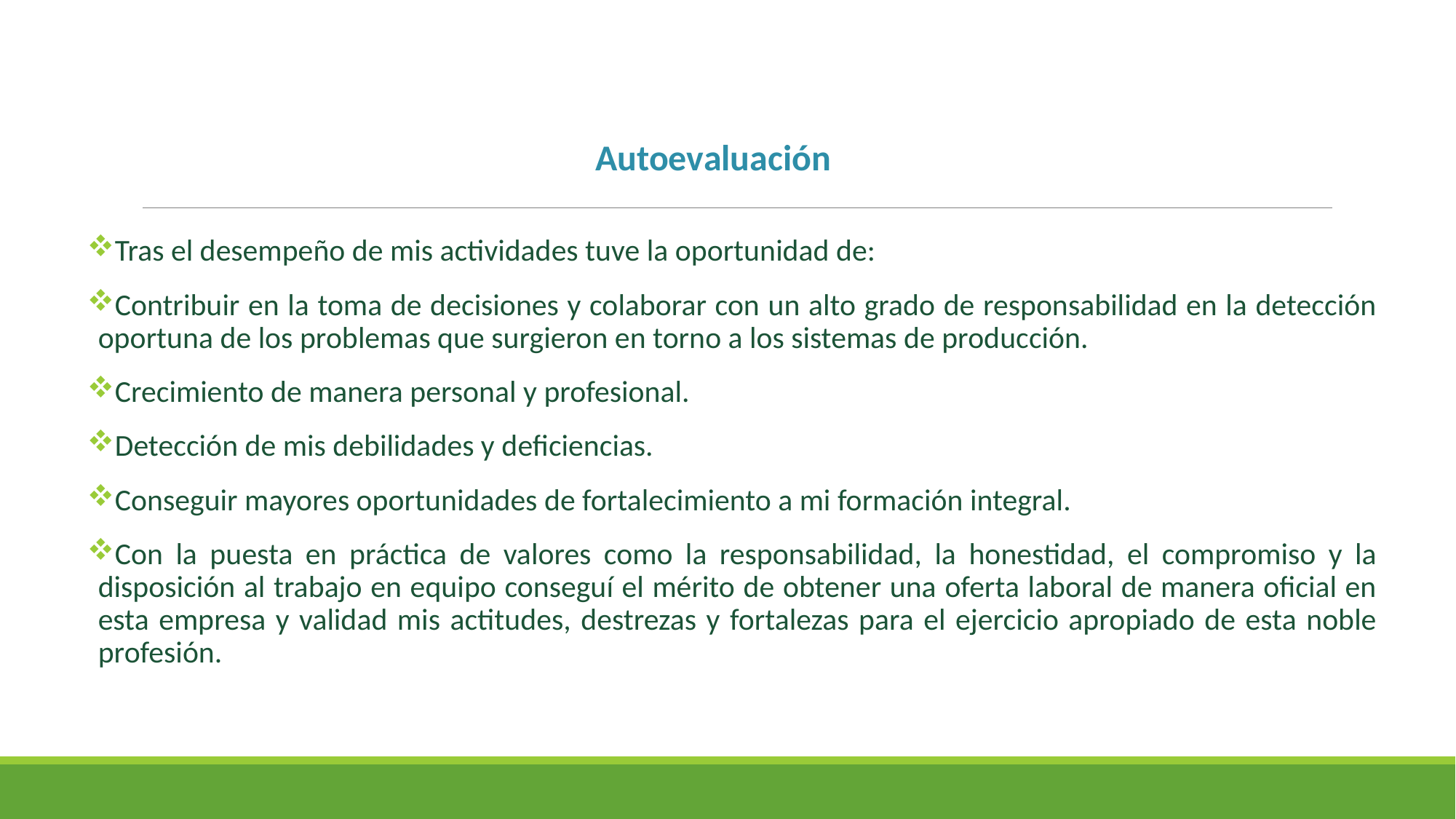

Autoevaluación
Tras el desempeño de mis actividades tuve la oportunidad de:
Contribuir en la toma de decisiones y colaborar con un alto grado de responsabilidad en la detección oportuna de los problemas que surgieron en torno a los sistemas de producción.
Crecimiento de manera personal y profesional.
Detección de mis debilidades y deficiencias.
Conseguir mayores oportunidades de fortalecimiento a mi formación integral.
Con la puesta en práctica de valores como la responsabilidad, la honestidad, el compromiso y la disposición al trabajo en equipo conseguí el mérito de obtener una oferta laboral de manera oficial en esta empresa y validad mis actitudes, destrezas y fortalezas para el ejercicio apropiado de esta noble profesión.